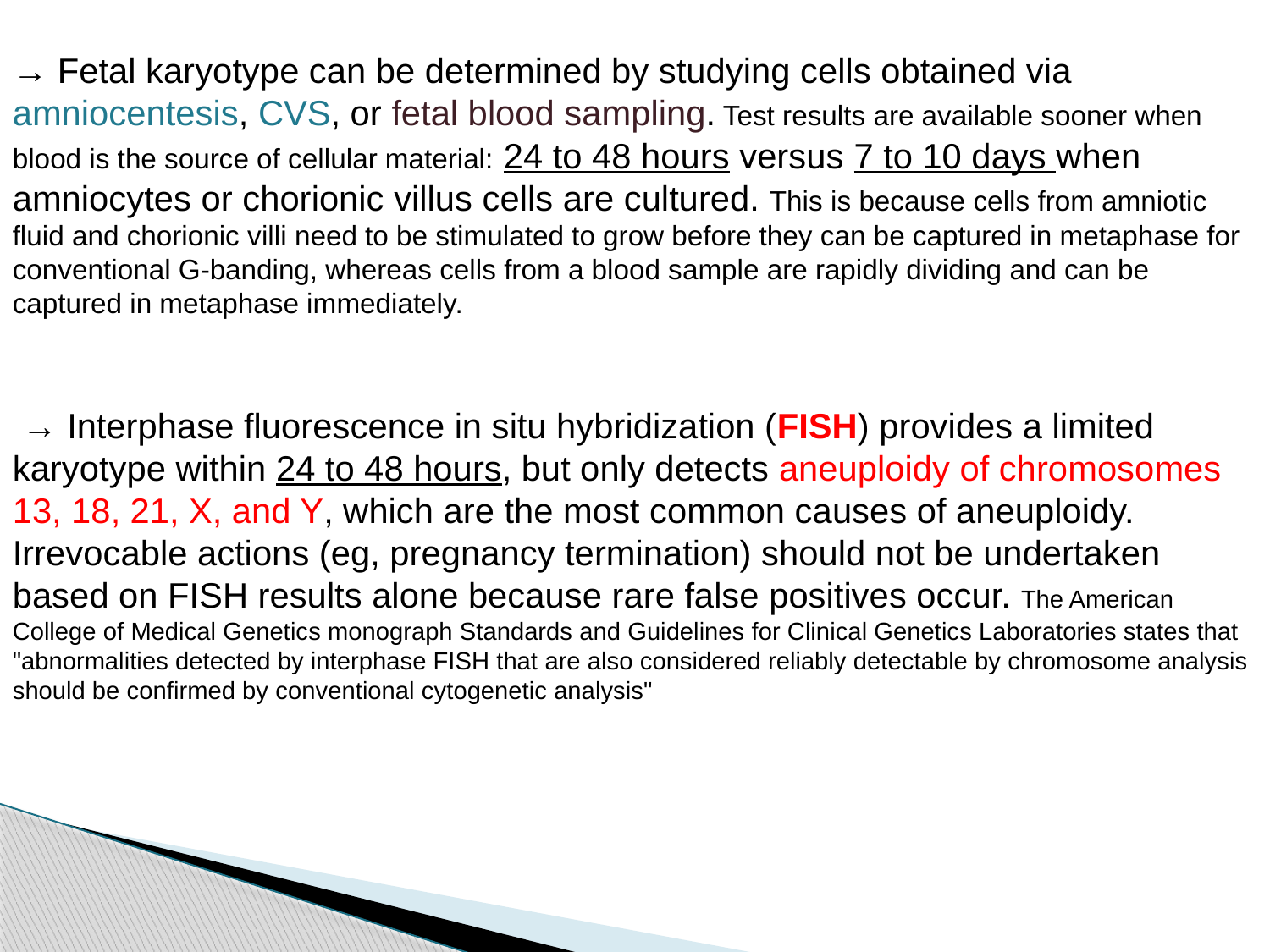

→ Fetal karyotype can be determined by studying cells obtained via amniocentesis, CVS, or fetal blood sampling. Test results are available sooner when blood is the source of cellular material: 24 to 48 hours versus 7 to 10 days when amniocytes or chorionic villus cells are cultured. This is because cells from amniotic fluid and chorionic villi need to be stimulated to grow before they can be captured in metaphase for conventional G-banding, whereas cells from a blood sample are rapidly dividing and can be captured in metaphase immediately.

 → Interphase fluorescence in situ hybridization (FISH) provides a limited karyotype within 24 to 48 hours, but only detects aneuploidy of chromosomes 13, 18, 21, X, and Y, which are the most common causes of aneuploidy. Irrevocable actions (eg, pregnancy termination) should not be undertaken based on FISH results alone because rare false positives occur. The American College of Medical Genetics monograph Standards and Guidelines for Clinical Genetics Laboratories states that "abnormalities detected by interphase FISH that are also considered reliably detectable by chromosome analysis should be confirmed by conventional cytogenetic analysis"